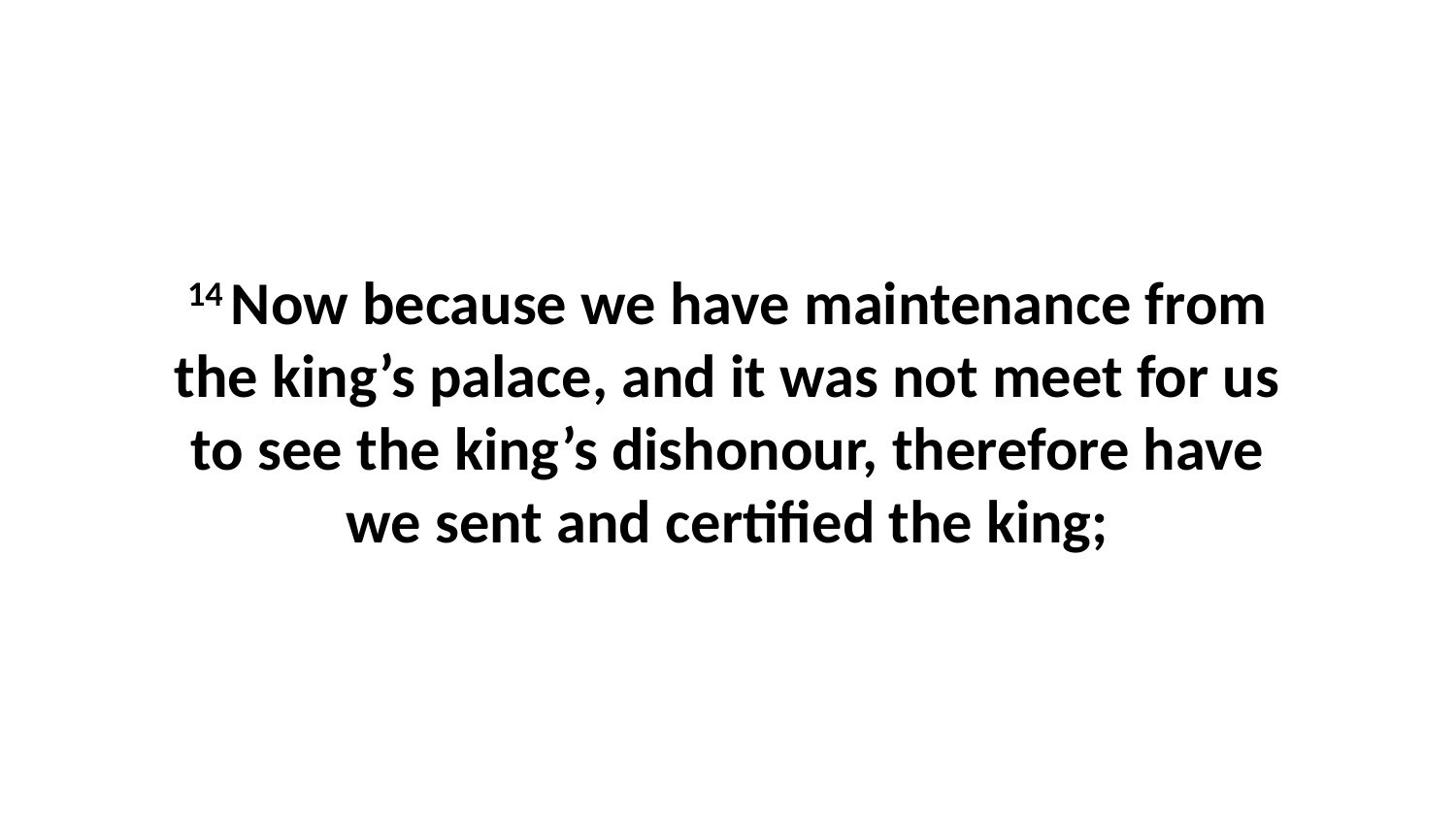

14 Now because we have maintenance from the king’s palace, and it was not meet for us to see the king’s dishonour, therefore have we sent and certified the king;